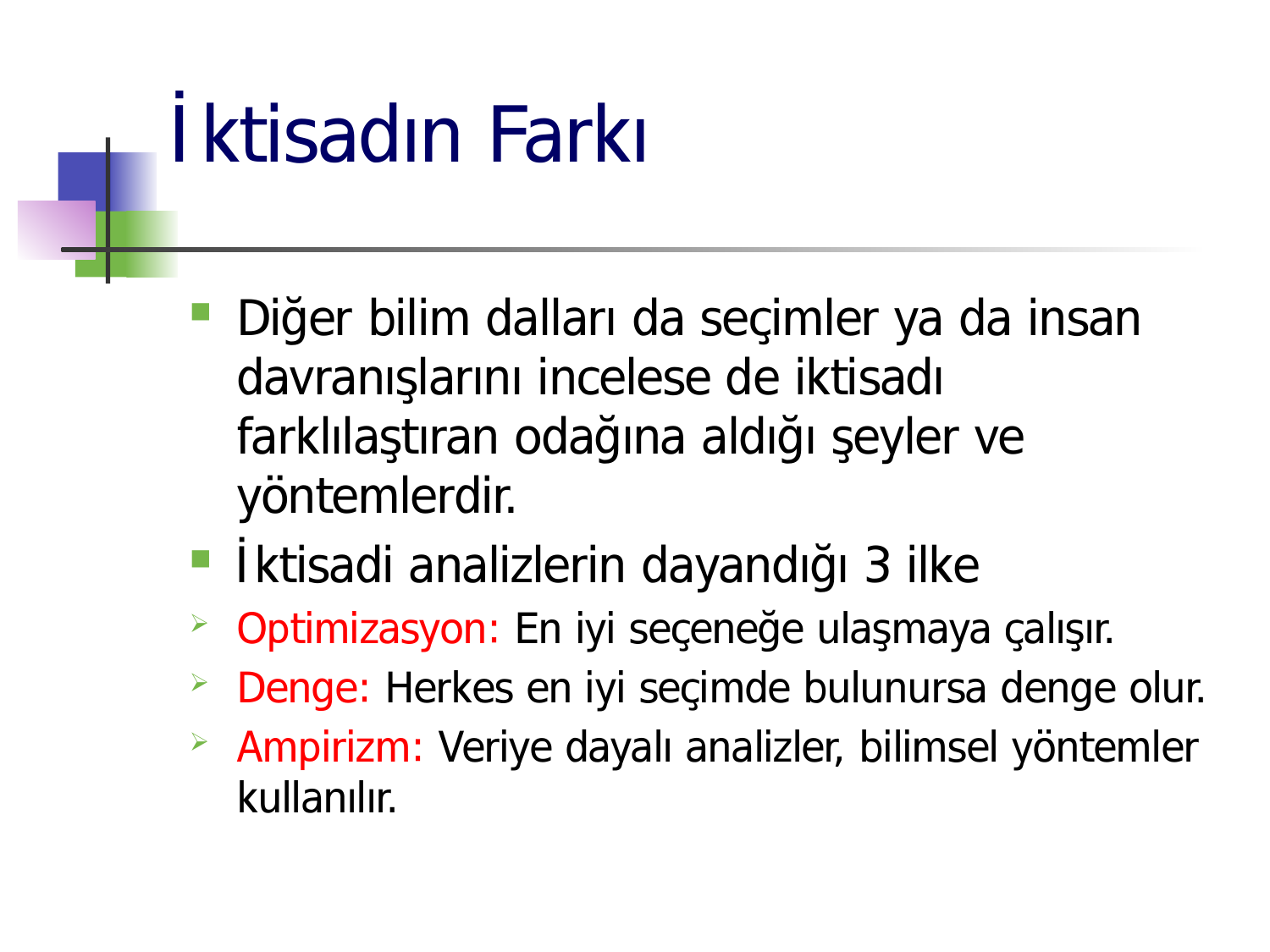

# İktisadın Farkı
Diğer bilim dalları da seçimler ya da insan davranışlarını incelese de iktisadı farklılaştıran odağına aldığı şeyler ve yöntemlerdir.
İktisadi analizlerin dayandığı 3 ilke
Optimizasyon: En iyi seçeneğe ulaşmaya çalışır.
Denge: Herkes en iyi seçimde bulunursa denge olur.
Ampirizm: Veriye dayalı analizler, bilimsel yöntemler kullanılır.